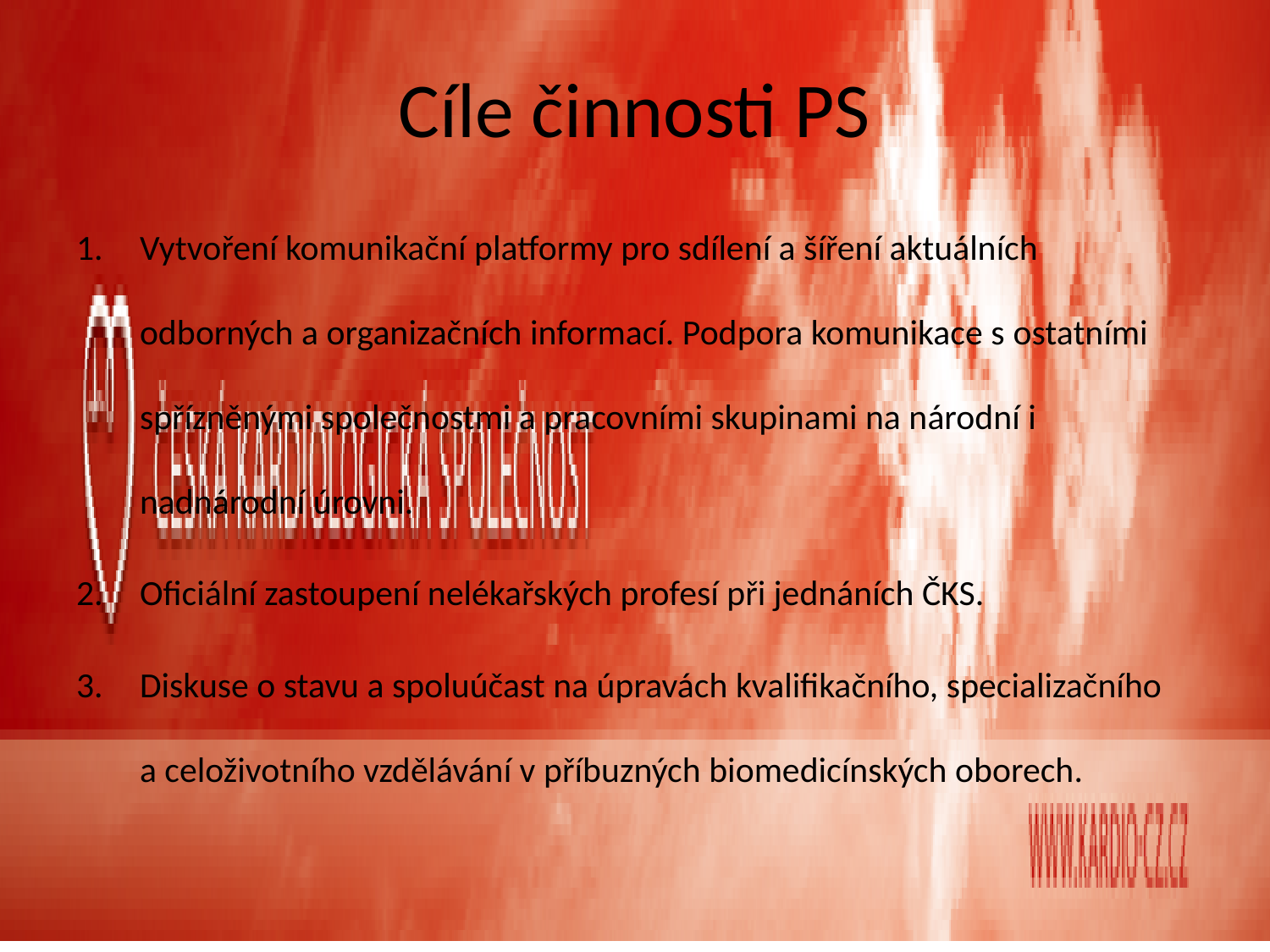

# Cíle činnosti PS
Vytvoření komunikační platformy pro sdílení a šíření aktuálních odborných a organizačních informací. Podpora komunikace s ostatními spřízněnými společnostmi a pracovními skupinami na národní i nadnárodní úrovni.
Oficiální zastoupení nelékařských profesí při jednáních ČKS.
Diskuse o stavu a spoluúčast na úpravách kvalifikačního, specializačního    a celoživotního vzdělávání v příbuzných biomedicínských oborech.